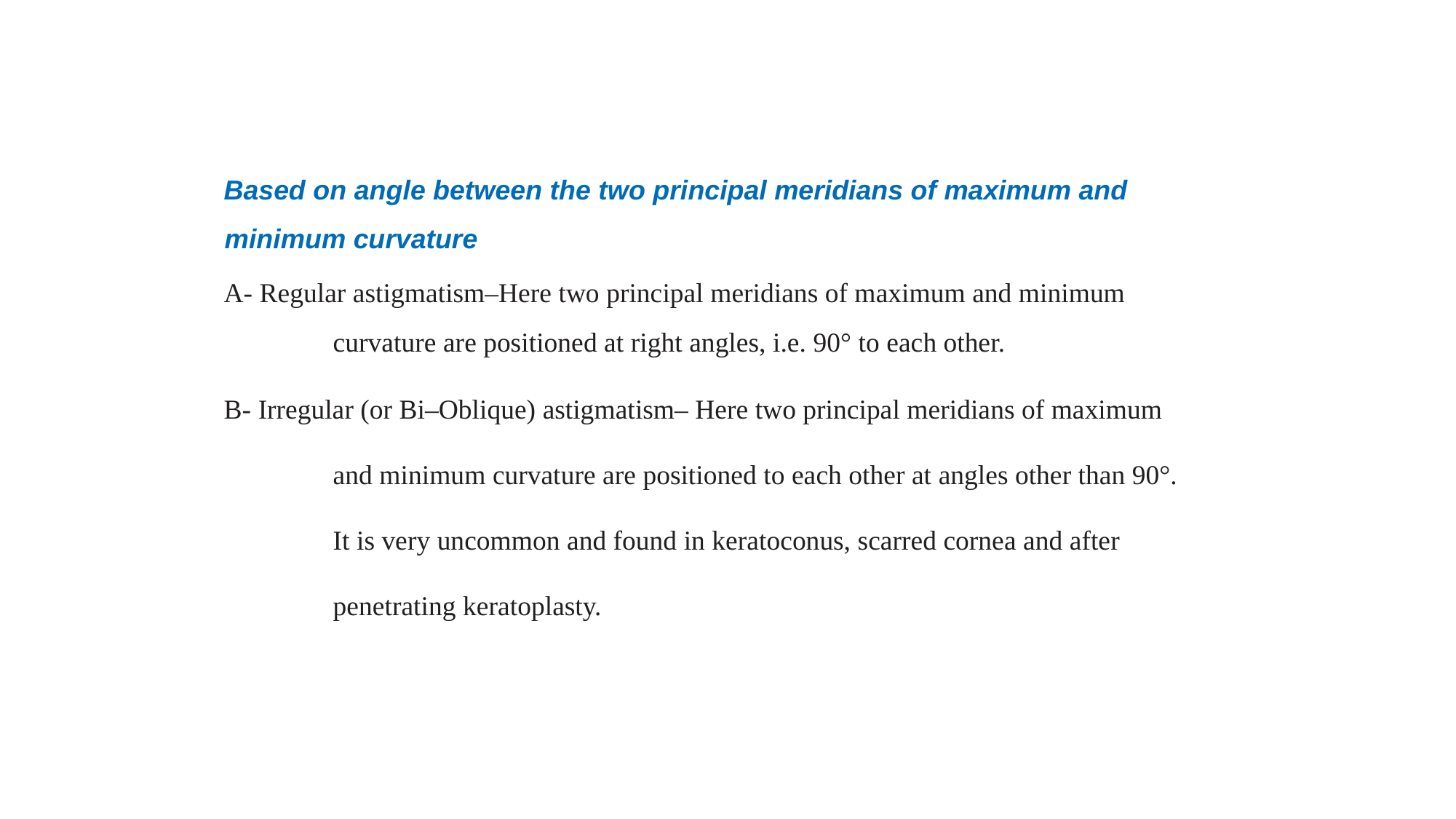

Based on angle between the two principal meridians of maximum and minimum curvature
A- Regular astigmatism–Here two principal meridians of maximum and minimum   	curvature are positioned at right angles, i.e. 90° to each other.
B- Irregular (or Bi–Oblique) astigmatism– Here two principal meridians of maximum 	and minimum curvature are positioned to each other at angles other than 90°. 	It is very uncommon and found in keratoconus, scarred cornea and after 	penetrating keratoplasty.